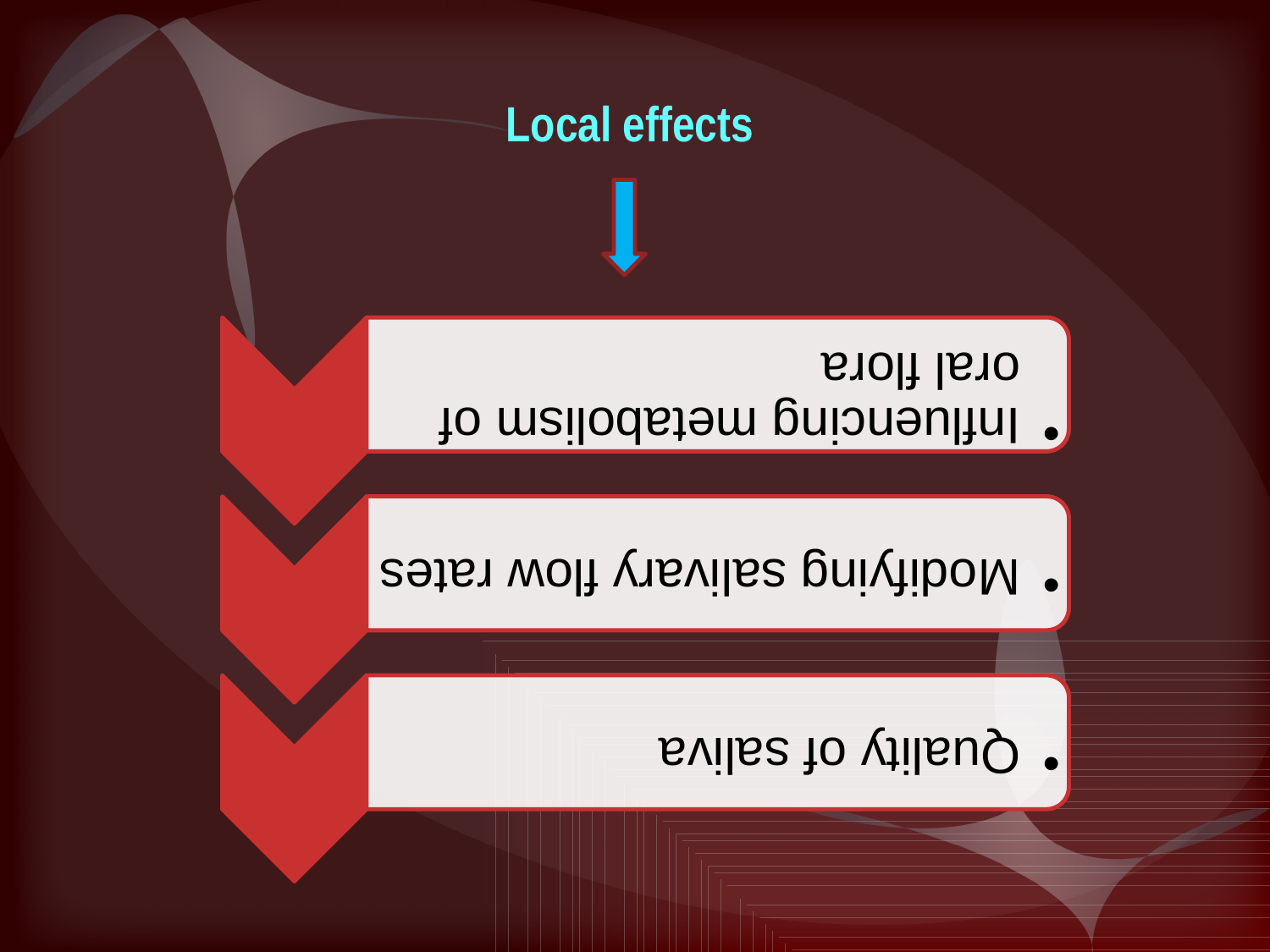

# Local effects

Influencing metabolism of oral flora

Modifying salivary flow rates

Quality of saliva